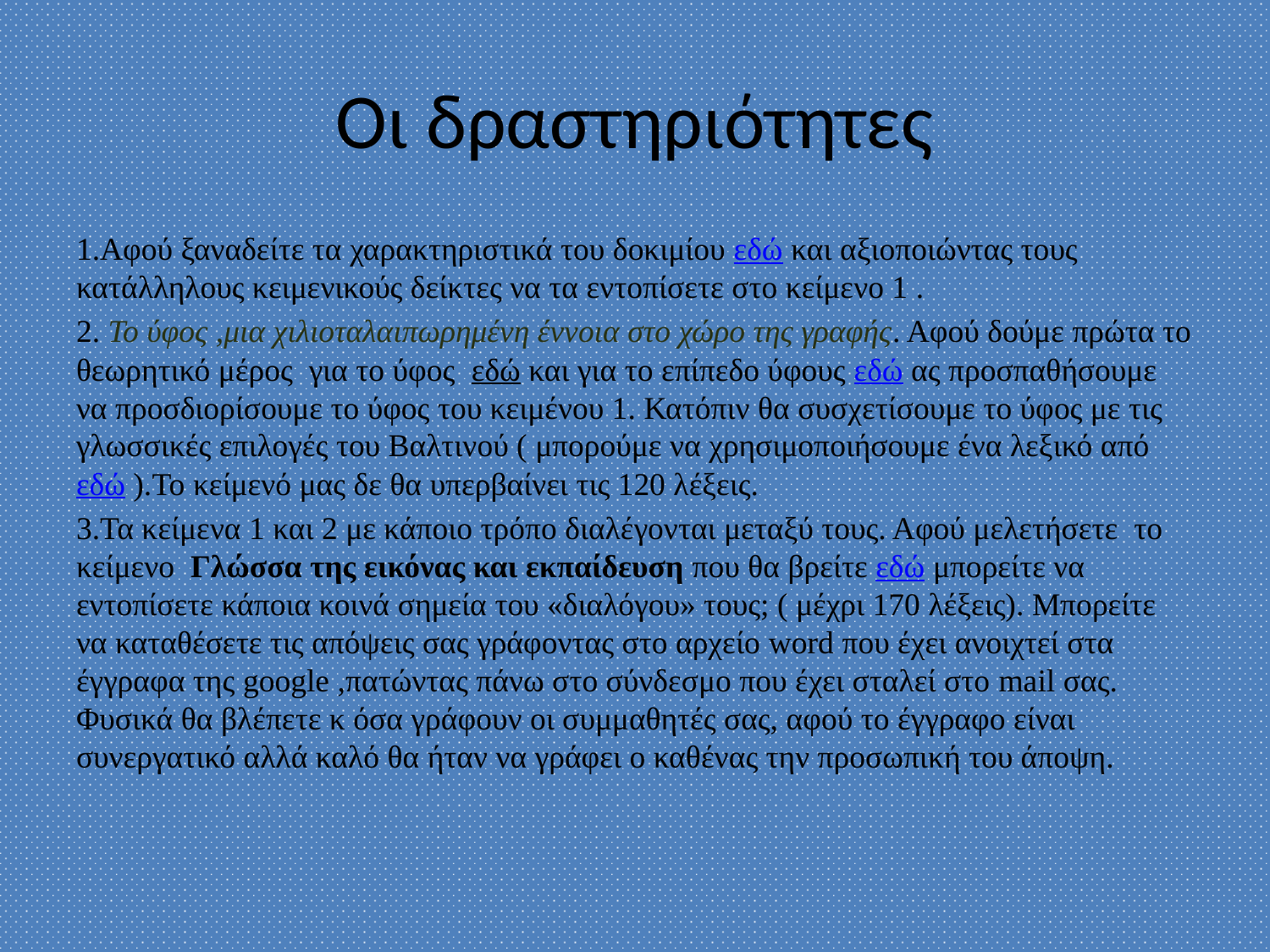

# Οι δραστηριότητες
1.Αφού ξαναδείτε τα χαρακτηριστικά του δοκιμίου εδώ και αξιοποιώντας τους κατάλληλους κειμενικούς δείκτες να τα εντοπίσετε στο κείμενο 1 .
2. Το ύφος ,μια χιλιοταλαιπωρημένη έννοια στο χώρο της γραφής. Αφού δούμε πρώτα το θεωρητικό μέρος  για το ύφος  εδώ και για το επίπεδο ύφους εδώ ας προσπαθήσουμε να προσδιορίσουμε το ύφος του κειμένου 1. Κατόπιν θα συσχετίσουμε το ύφος με τις γλωσσικές επιλογές του Βαλτινού ( μπορούμε να χρησιμοποιήσουμε ένα λεξικό από εδώ ).Το κείμενό μας δε θα υπερβαίνει τις 120 λέξεις.
3.Τα κείμενα 1 και 2 με κάποιο τρόπο διαλέγονται μεταξύ τους. Αφού μελετήσετε  το κείμενο  Γλώσσα της εικόνας και εκπαίδευση που θα βρείτε εδώ μπορείτε να εντοπίσετε κάποια κοινά σημεία του «διαλόγου» τους; ( μέχρι 170 λέξεις). Μπορείτε να καταθέσετε τις απόψεις σας γράφοντας στο αρχείο word που έχει ανοιχτεί στα έγγραφα της google ,πατώντας πάνω στο σύνδεσμο που έχει σταλεί στο mail σας. Φυσικά θα βλέπετε κ όσα γράφουν οι συμμαθητές σας, αφού το έγγραφο είναι συνεργατικό αλλά καλό θα ήταν να γράφει ο καθένας την προσωπική του άποψη.